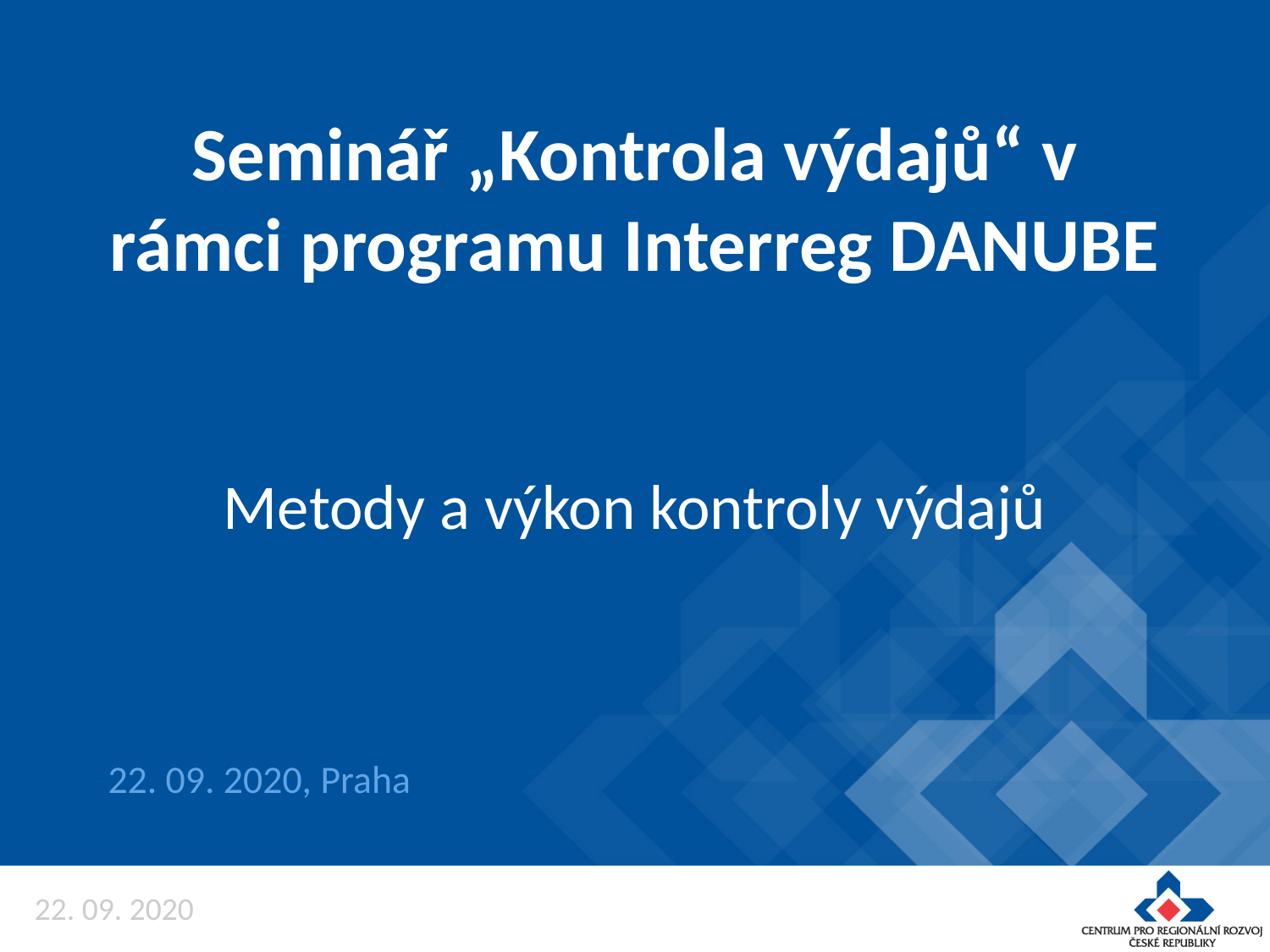

# Seminář „Kontrola výdajů“ v rámci programu Interreg DANUBE
Metody a výkon kontroly výdajů
22. 09. 2020, Praha
22. 09. 2020